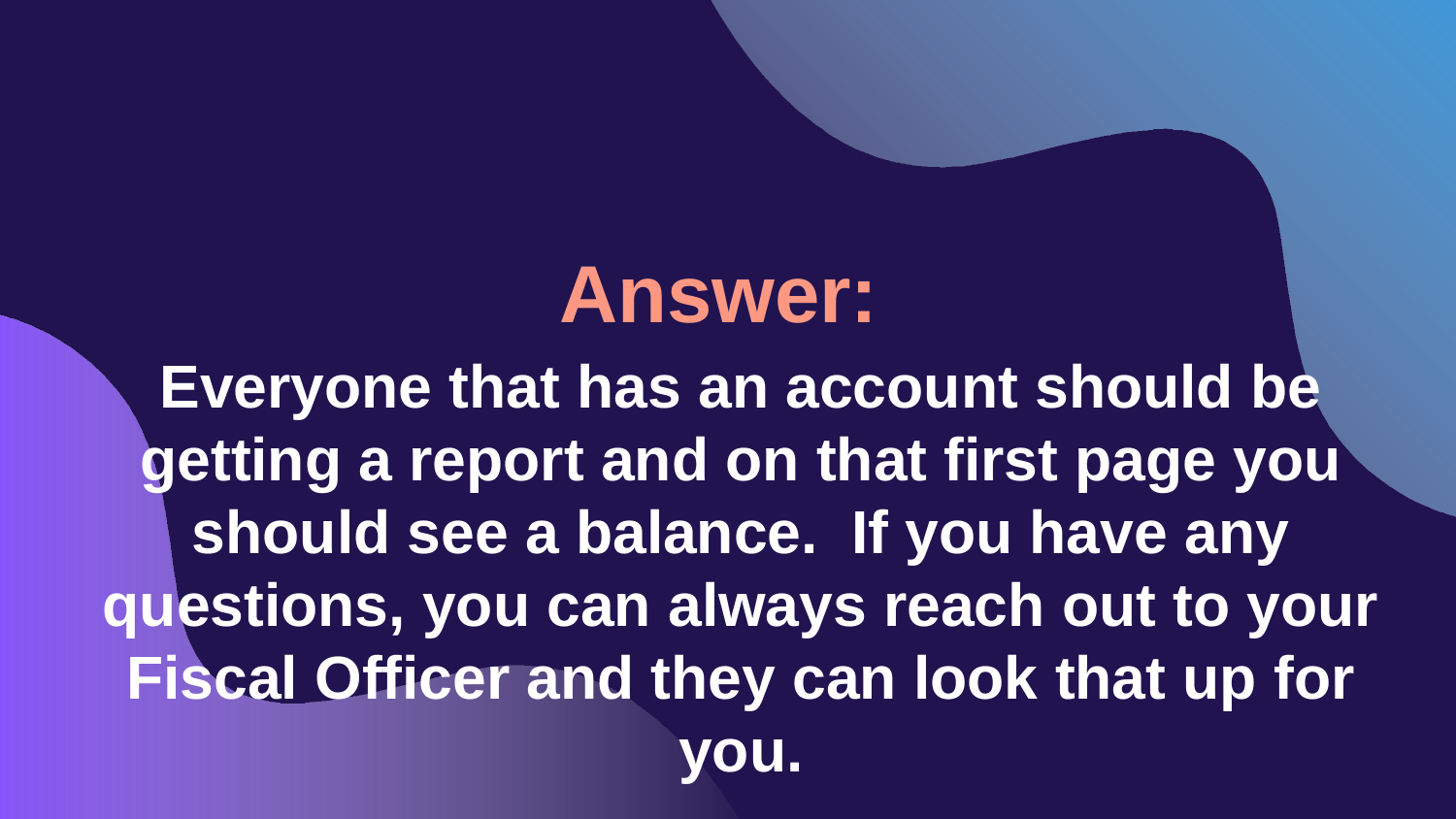

# Answer:
Everyone that has an account should be getting a report and on that first page you should see a balance.  If you have any questions, you can always reach out to your Fiscal Officer and they can look that up for you.